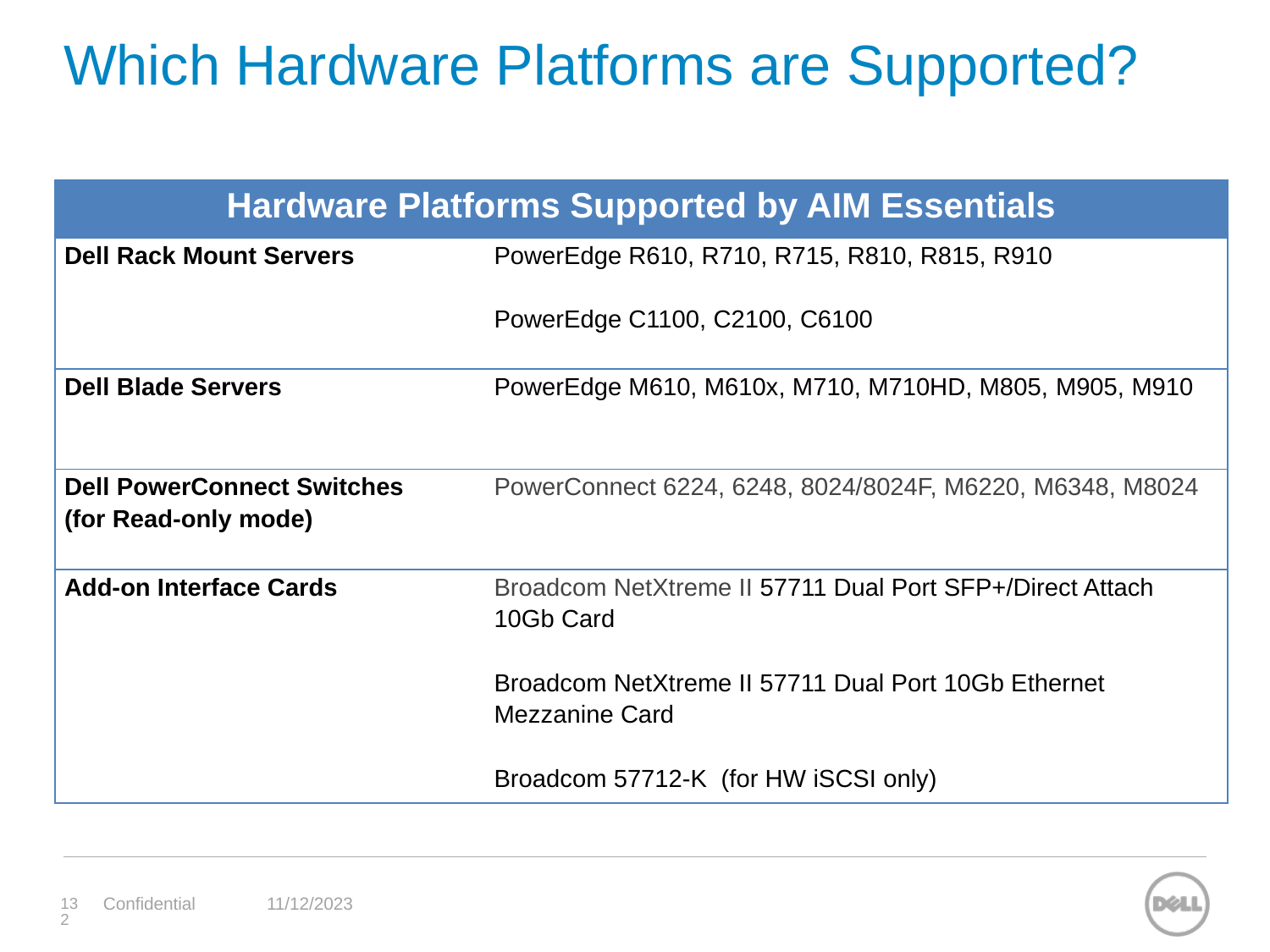

# Which Hardware Platforms are Supported?
| Hardware Platforms Supported by AIM Essentials |  |
| --- | --- |
|  |  |
| Dell Rack Mount Servers | PowerEdge R610, R710, R715, R810, R815, R910   PowerEdge C1100, C2100, C6100 |
| Dell Blade Servers | PowerEdge M610, M610x, M710, M710HD, M805, M905, M910 |
| Dell PowerConnect Switches (for Read-only mode) | PowerConnect 6224, 6248, 8024/8024F, M6220, M6348, M8024 |
| Add-on Interface Cards | Broadcom NetXtreme II 57711 Dual Port SFP+/Direct Attach 10Gb Card   Broadcom NetXtreme II 57711 Dual Port 10Gb Ethernet Mezzanine Card   Broadcom 57712-K (for HW iSCSI only) |
11/12/2023
Confidential
132